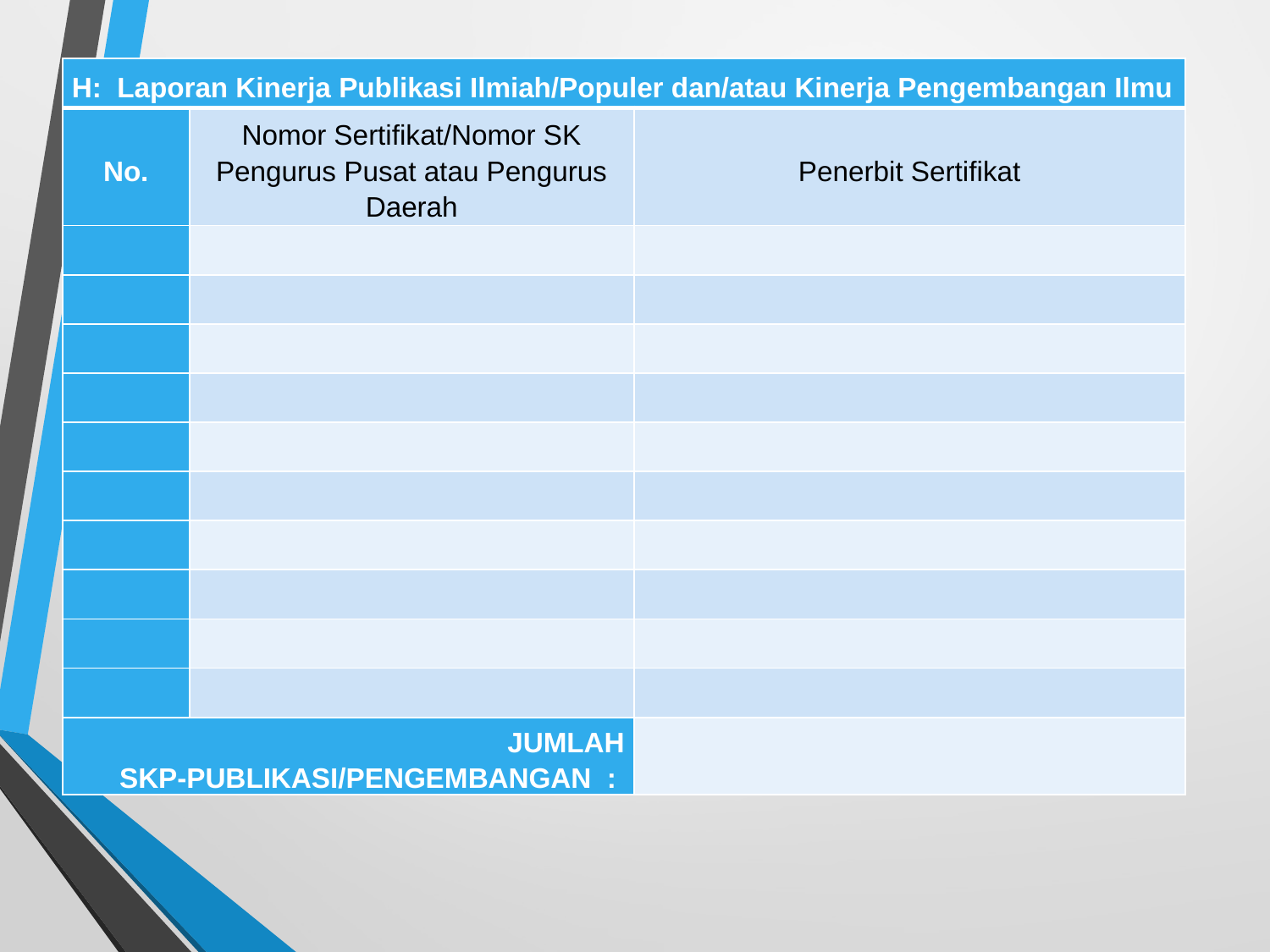

| H: Laporan Kinerja Publikasi Ilmiah/Populer dan/atau Kinerja Pengembangan Ilmu |  |  |
| --- | --- | --- |
| No. | Nomor Sertifikat/Nomor SK Pengurus Pusat atau Pengurus Daerah | Penerbit Sertifikat |
|  |  |  |
|  |  |  |
|  |  |  |
|  |  |  |
|  |  |  |
|  |  |  |
|  |  |  |
|  |  |  |
|  |  |  |
|  |  |  |
| JUMLAH SKP-PUBLIKASI/PENGEMBANGAN : |  |  |